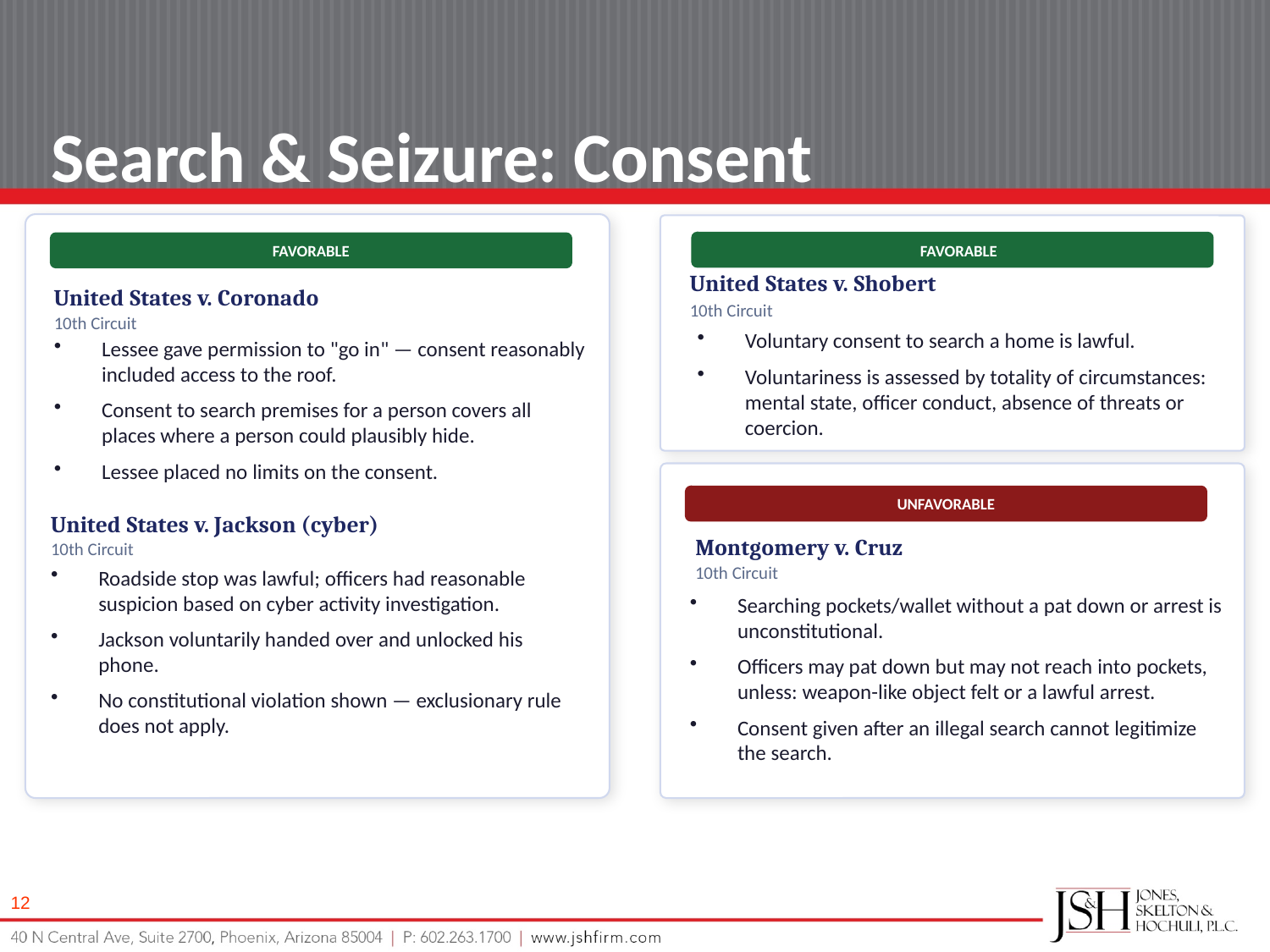

Search & Seizure: Consent

FAVORABLE
FAVORABLE
United States v. Shobert
United States v. Coronado
10th Circuit
10th Circuit
Voluntary consent to search a home is lawful.
Voluntariness is assessed by totality of circumstances: mental state, officer conduct, absence of threats or coercion.
Lessee gave permission to "go in" — consent reasonably included access to the roof.
Consent to search premises for a person covers all places where a person could plausibly hide.
Lessee placed no limits on the consent.

UNFAVORABLE
United States v. Jackson (cyber)
Montgomery v. Cruz
10th Circuit
10th Circuit
Roadside stop was lawful; officers had reasonable suspicion based on cyber activity investigation.
Jackson voluntarily handed over and unlocked his phone.
No constitutional violation shown — exclusionary rule does not apply.
Searching pockets/wallet without a pat down or arrest is unconstitutional.
Officers may pat down but may not reach into pockets, unless: weapon-like object felt or a lawful arrest.
Consent given after an illegal search cannot legitimize the search.